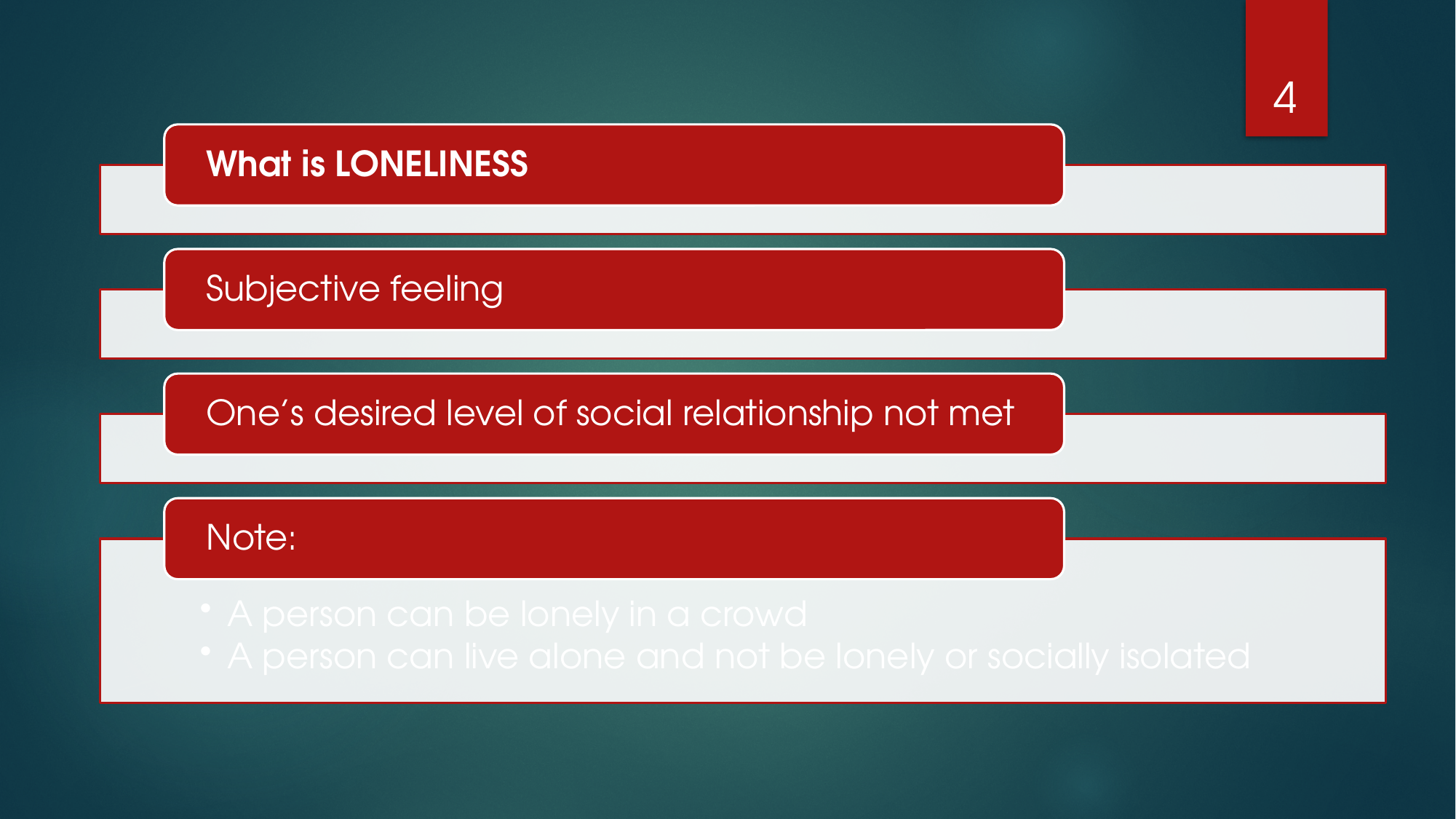

4
What is LONELINESS
Subjective feeling
One’s desired level of social relationship not met
A person can be lonely in a crowd
A person can live alone and not be lonely or socially isolated
Note: